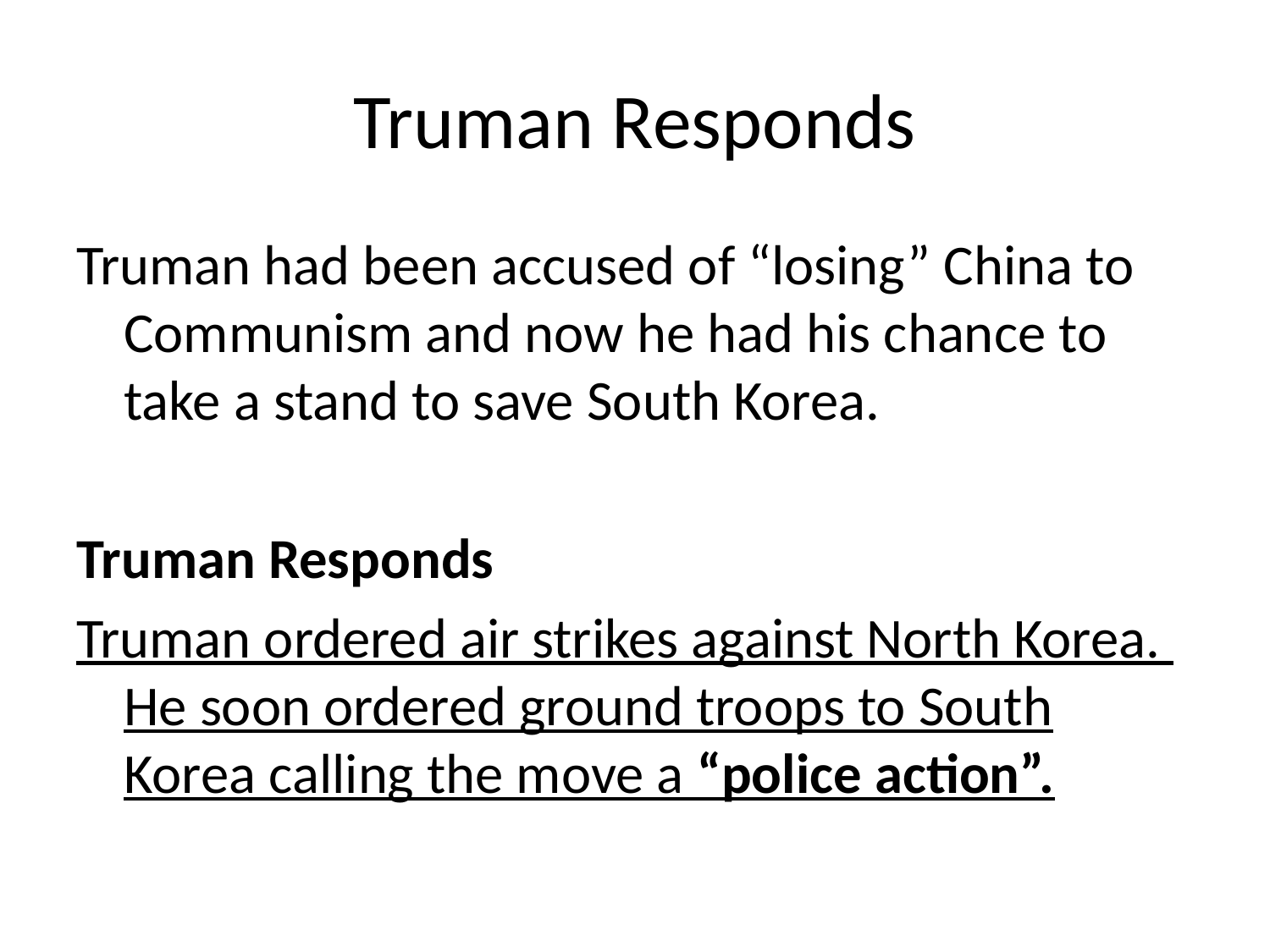

# Truman Responds
Truman had been accused of “losing” China to Communism and now he had his chance to take a stand to save South Korea.

Truman Responds
Truman ordered air strikes against North Korea.  He soon ordered ground troops to South Korea calling the move a “police action”.